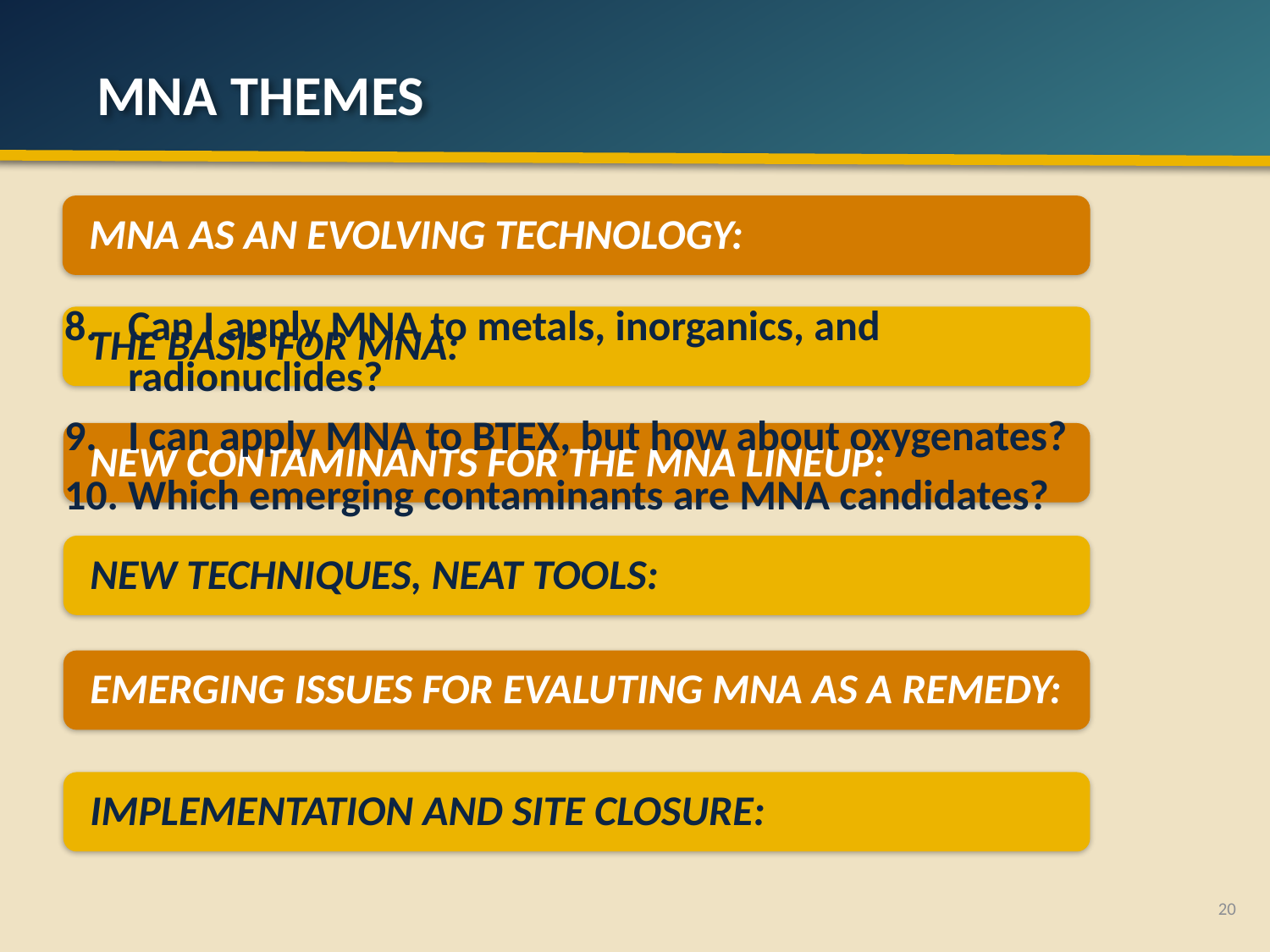

# MNA THemes

MNA AS AN EVOLVING TECHNOLOGY:

Can I apply MNA to metals, inorganics, and radionuclides?
I can apply MNA to BTEX, but how about oxygenates?
Which emerging contaminants are MNA candidates?

THE BASIS FOR MNA:

NEW CONTAMINANTS FOR THE MNA LINEUP:

NEW TECHNIQUES, NEAT TOOLS:

EMERGING ISSUES FOR EVALUTING MNA AS A REMEDY:

IMPLEMENTATION AND SITE CLOSURE:
20